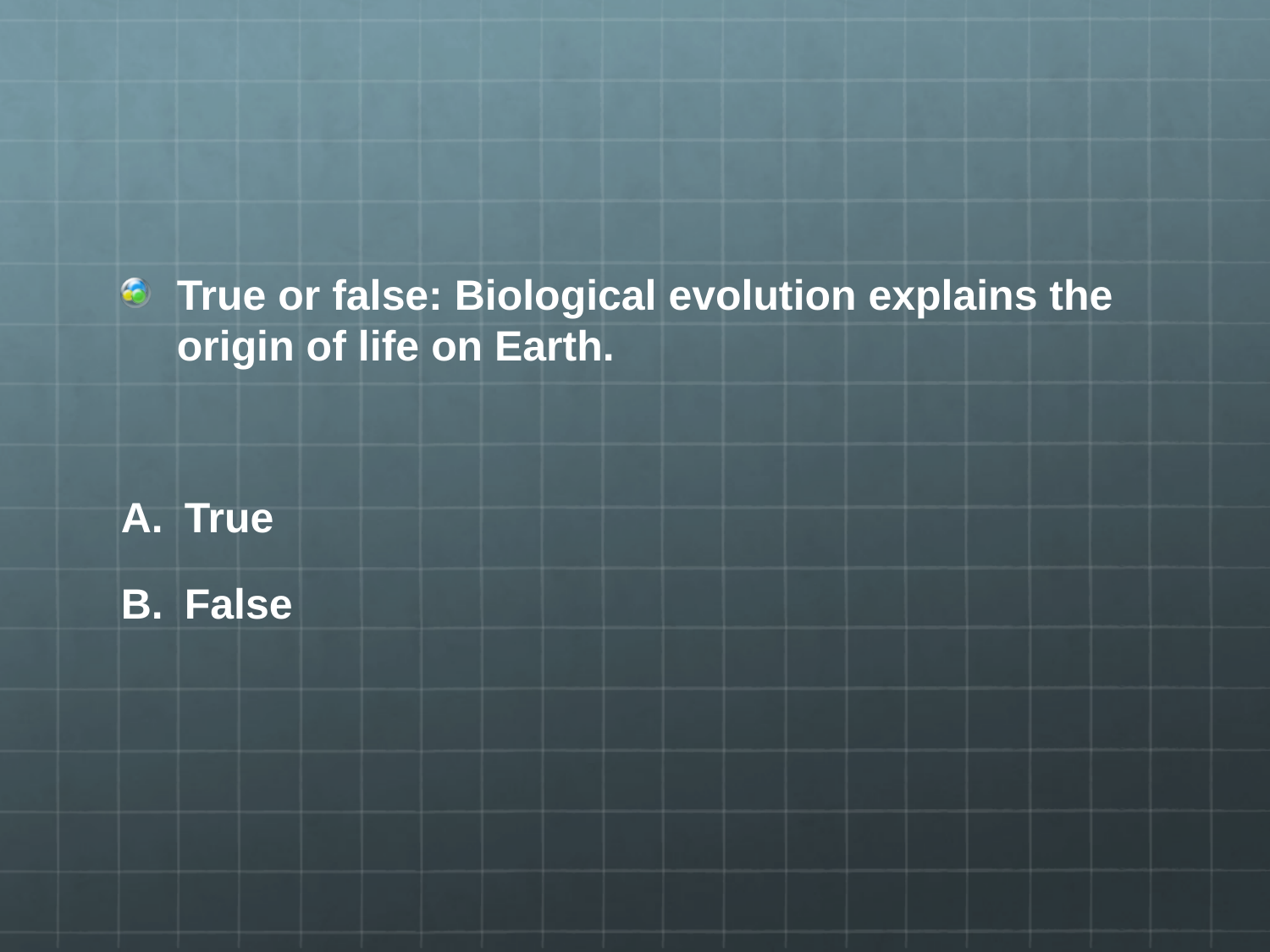

#
True or false: Biological evolution explains the origin of life on Earth.

True
False